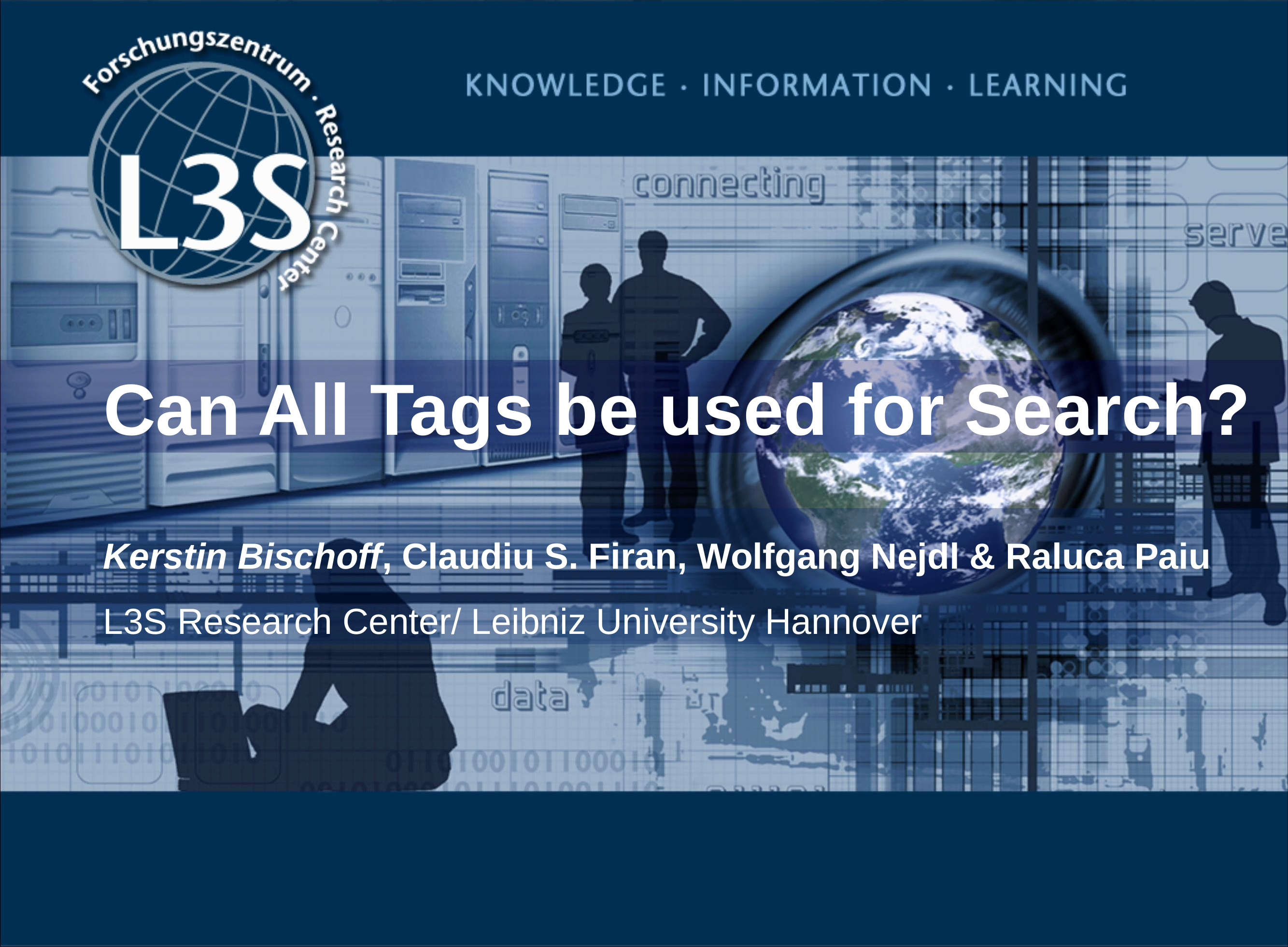

Can All Tags be used for Search?
          Kerstin Bischoff, Claudiu S. Firan, Wolfgang Nejdl & Raluca Paiu
          L3S Research Center/ Leibniz University Hannover